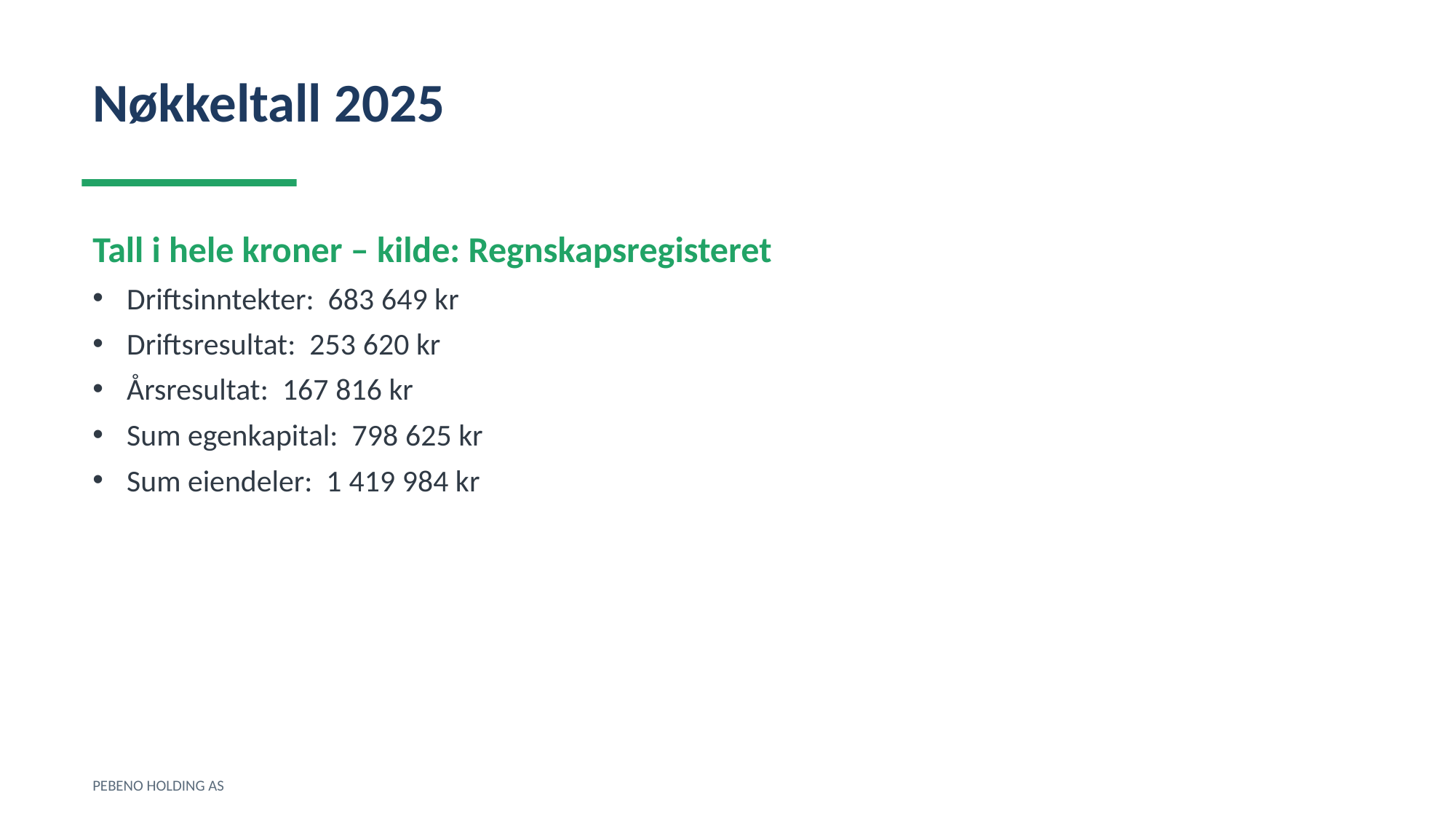

Nøkkeltall 2025

Tall i hele kroner – kilde: Regnskapsregisteret
Driftsinntekter:  683 649 kr
Driftsresultat:  253 620 kr
Årsresultat:  167 816 kr
Sum egenkapital:  798 625 kr
Sum eiendeler:  1 419 984 kr
PEBENO HOLDING AS